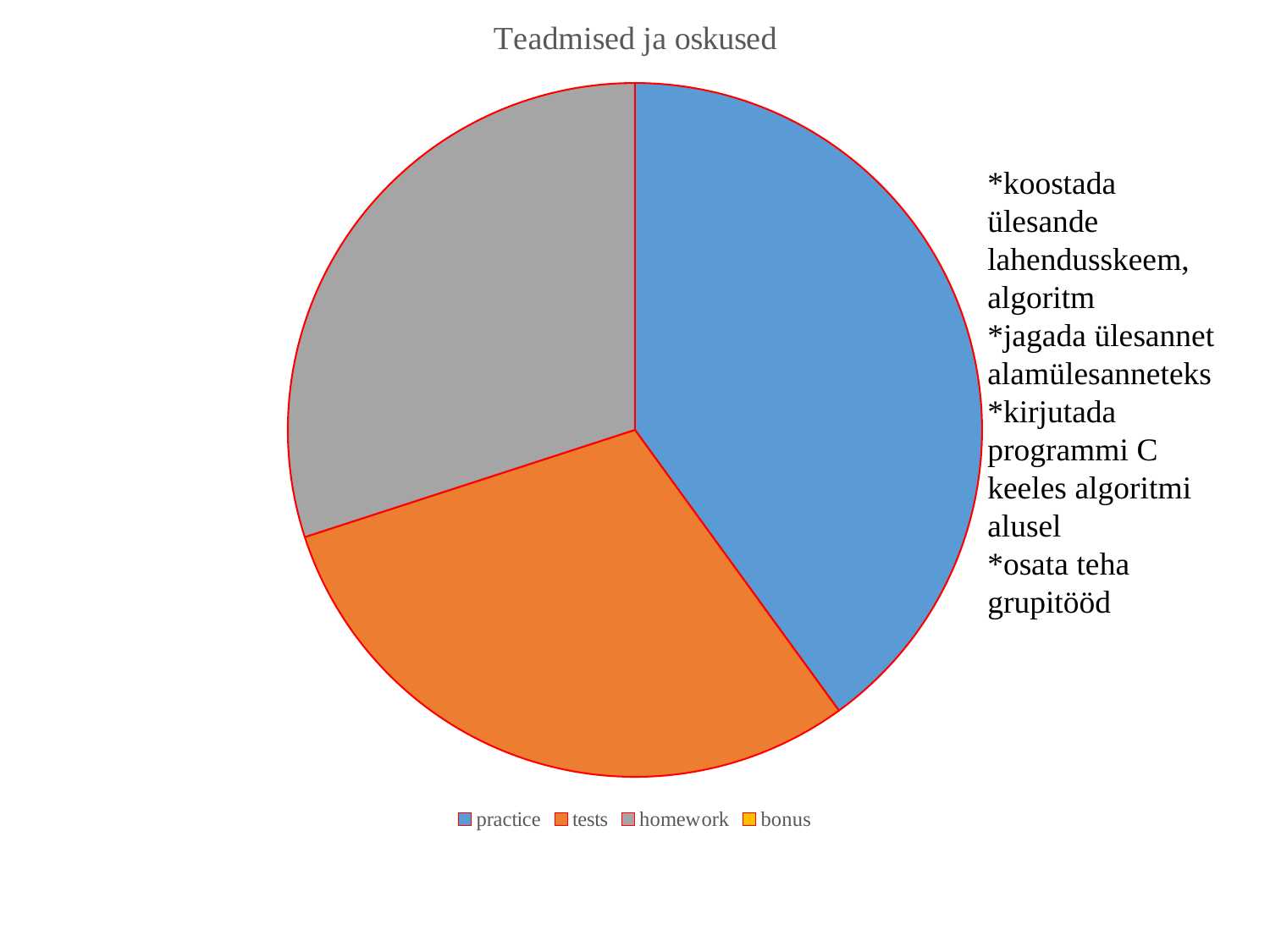

### Chart: Teadmised ja oskused

| Category | Sales |
|---|---|
| practice | 4.0 |
| tests | 3.0 |
| homework | 3.0 |
| bonus | None |

#
*koostada ülesande lahendusskeem, algoritm
*jagada ülesannet alamülesanneteks
*kirjutada programmi C keeles algoritmi alusel
*osata teha grupitööd